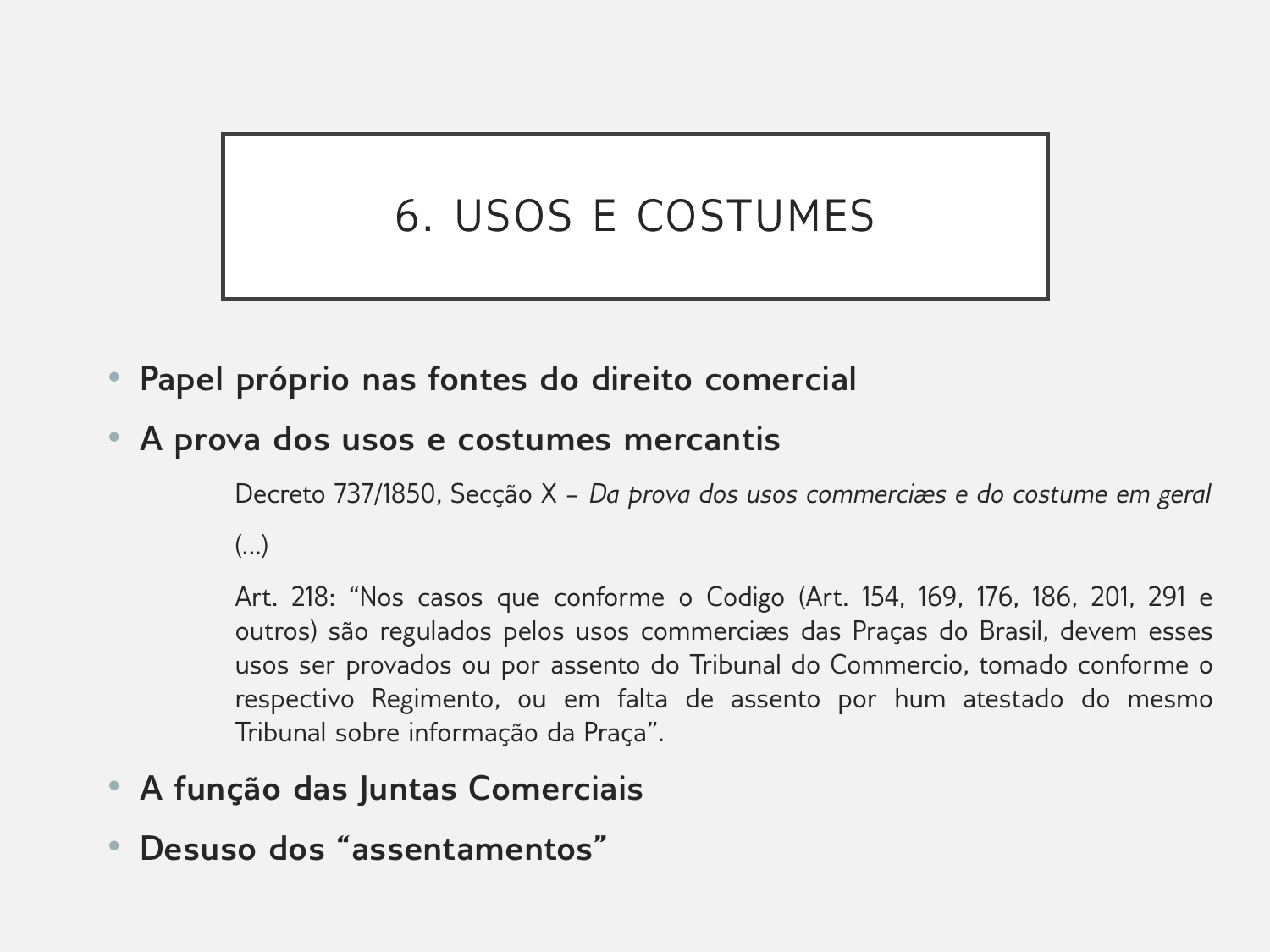

# 6. Usos e costumes
Papel próprio nas fontes do direito comercial
A prova dos usos e costumes mercantis
Decreto 737/1850, Secção X – Da prova dos usos commerciaes e do costume em geral
(...)
Art. 218: “Nos casos que conforme o Codigo (Art. 154, 169, 176, 186, 201, 291 e outros) são regulados pelos usos commerciaes das Praças do Brasil, devem esses usos ser provados ou por assento do Tribunal do Commercio, tomado conforme o respectivo Regimento, ou em falta de assento por hum atestado do mesmo Tribunal sobre informação da Praça”.
A função das Juntas Comerciais
Desuso dos “assentamentos”